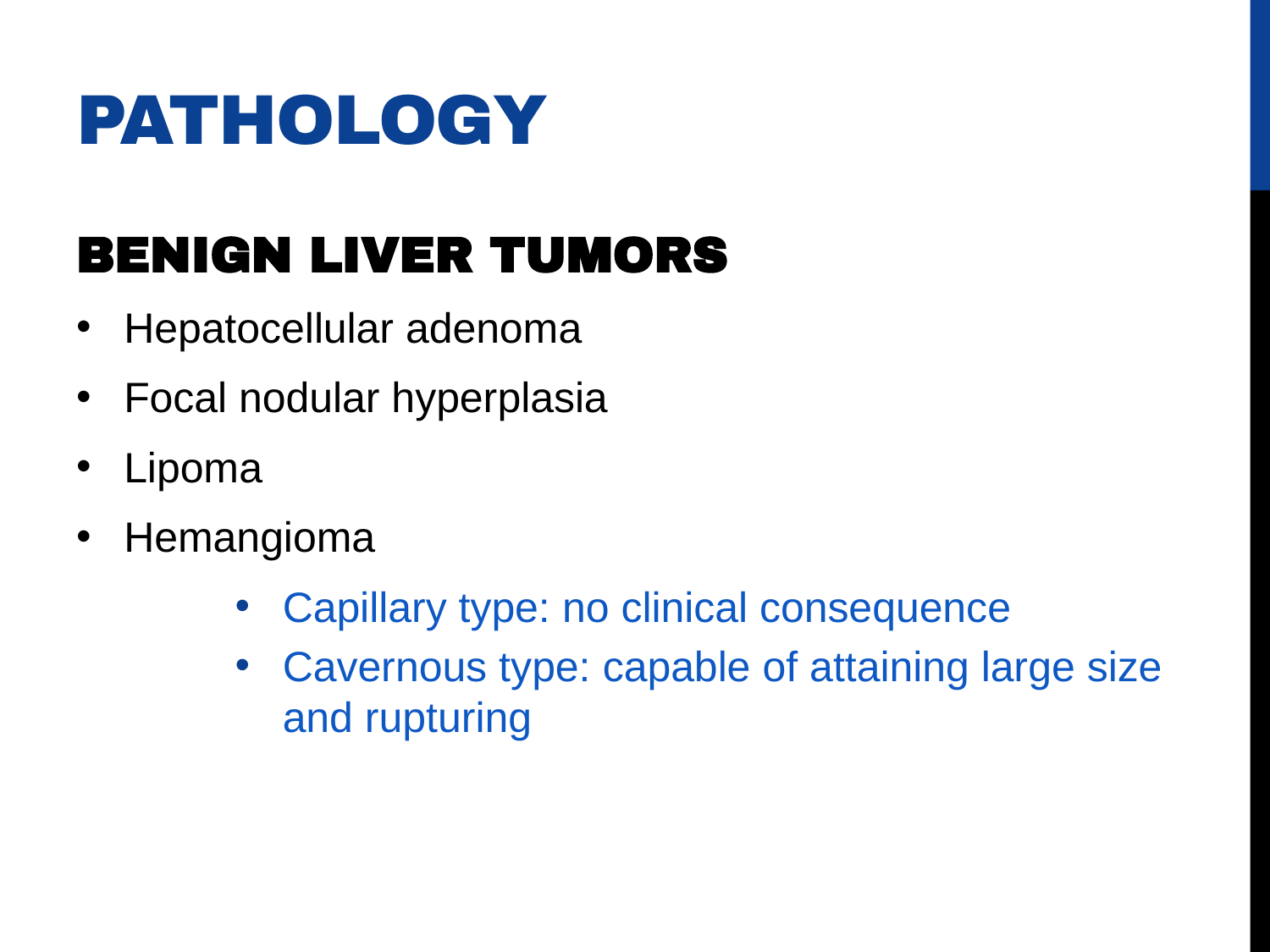

# PATHOLOGY
BENIGN LIVER TUMORS
Hepatocellular adenoma
Focal nodular hyperplasia
Lipoma
Hemangioma
Capillary type: no clinical consequence
Cavernous type: capable of attaining large size and rupturing